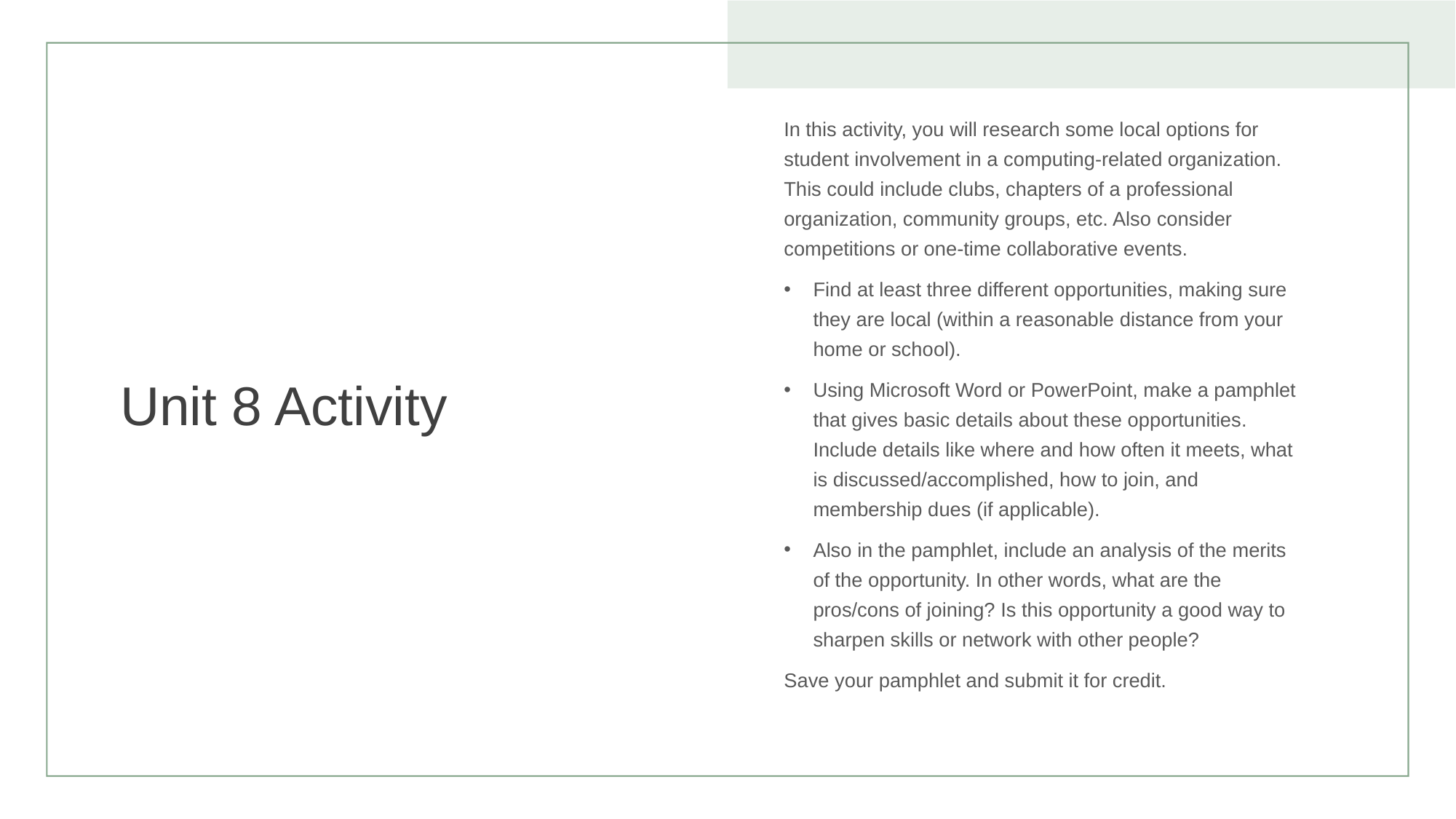

# Unit 8 Activity
In this activity, you will research some local options for student involvement in a computing-related organization. This could include clubs, chapters of a professional organization, community groups, etc. Also consider competitions or one-time collaborative events.
Find at least three different opportunities, making sure they are local (within a reasonable distance from your home or school).
Using Microsoft Word or PowerPoint, make a pamphlet that gives basic details about these opportunities. Include details like where and how often it meets, what is discussed/accomplished, how to join, and membership dues (if applicable).
Also in the pamphlet, include an analysis of the merits of the opportunity. In other words, what are the pros/cons of joining? Is this opportunity a good way to sharpen skills or network with other people?
Save your pamphlet and submit it for credit.